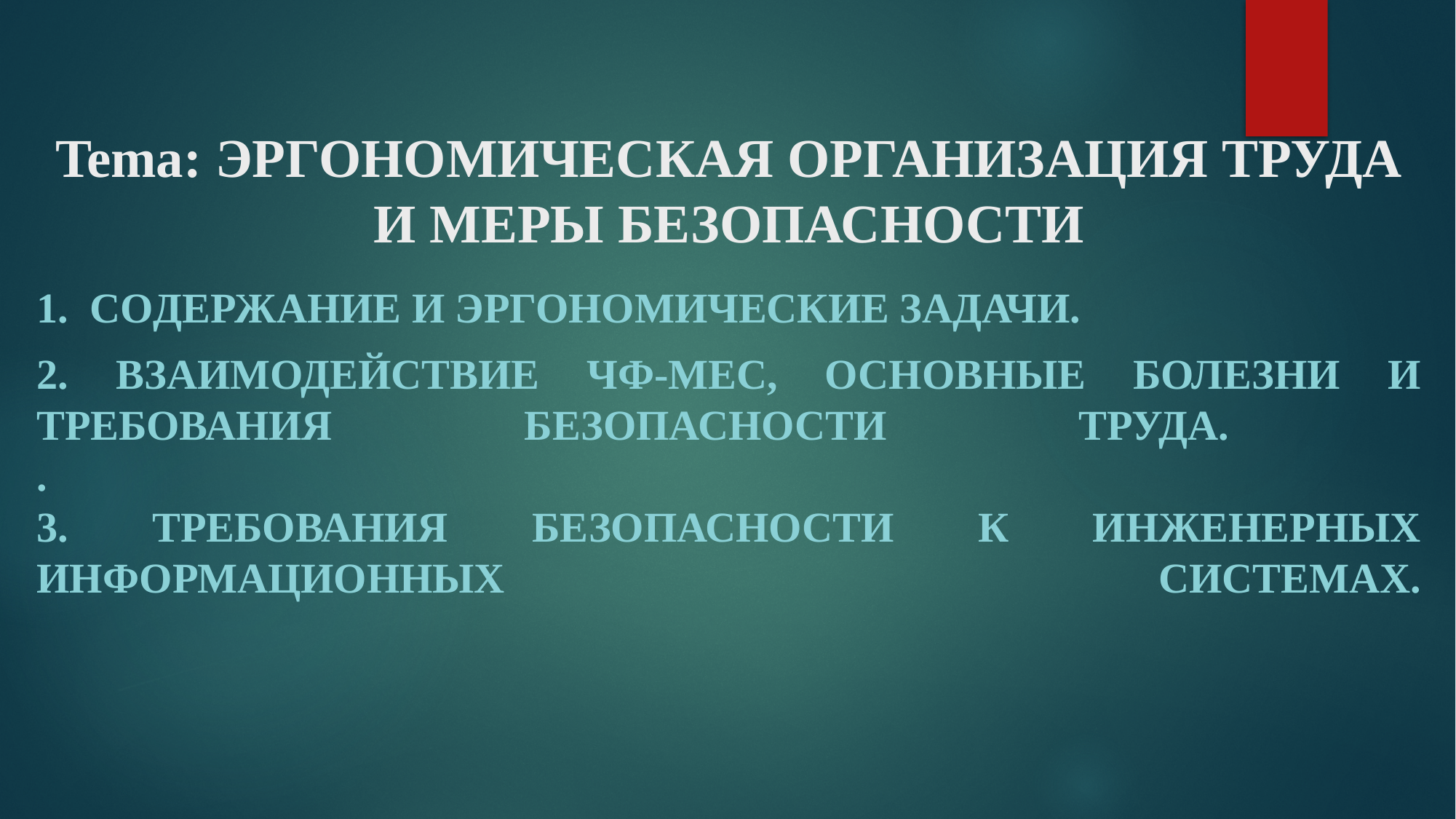

# Tema: ЭРГОНОМИЧЕСКАЯ ОРГАНИЗАЦИЯ ТРУДА И МЕРЫ БЕЗОПАСНОСТИ
1.  Coдержание и эргономические задачи.
2. Взаимодействие ЧФ-MEC, основные болезни и требования безопасности труда.
.
3. Требования безопасности к инженерных информационных системах.